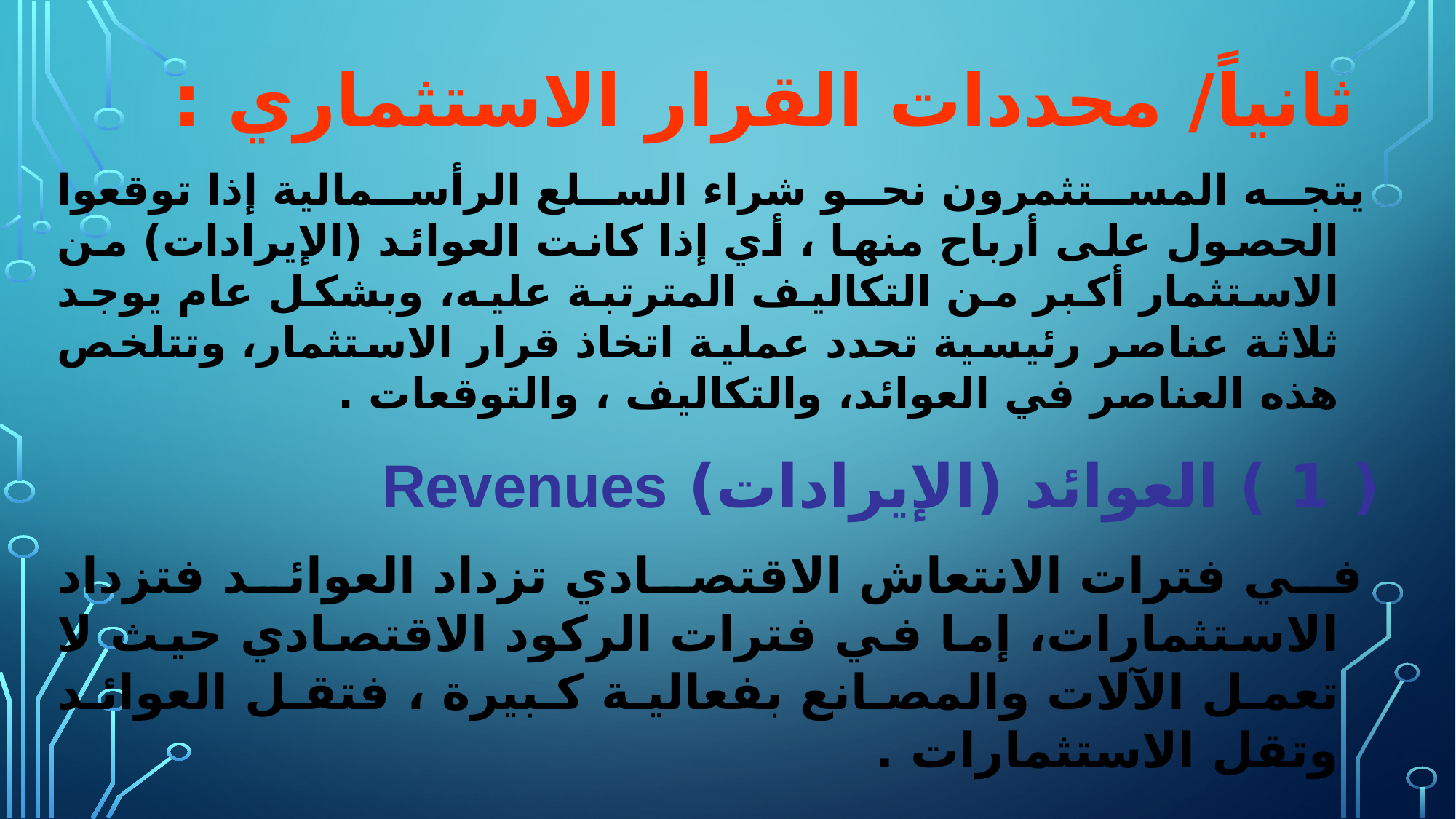

ثانياً/ محددات القرار الاستثماري :
 يتجه المستثمرون نحو شراء السلع الرأسمالية إذا توقعوا الحصول على أرباح منها ، أي إذا كانت العوائد (الإيرادات) من الاستثمار أكبر من التكاليف المترتبة عليه، وبشكل عام يوجد ثلاثة عناصر رئيسية تحدد عملية اتخاذ قرار الاستثمار، وتتلخص هذه العناصر في العوائد، والتكاليف ، والتوقعات .
( 1 ) العوائد (الإيرادات) Revenues
 في فترات الانتعاش الاقتصادي تزداد العوائد فتزداد الاستثمارات، إما في فترات الركود الاقتصادي حيث لا تعمل الآلات والمصانع بفعالية كبيرة ، فتقل العوائد وتقل الاستثمارات .